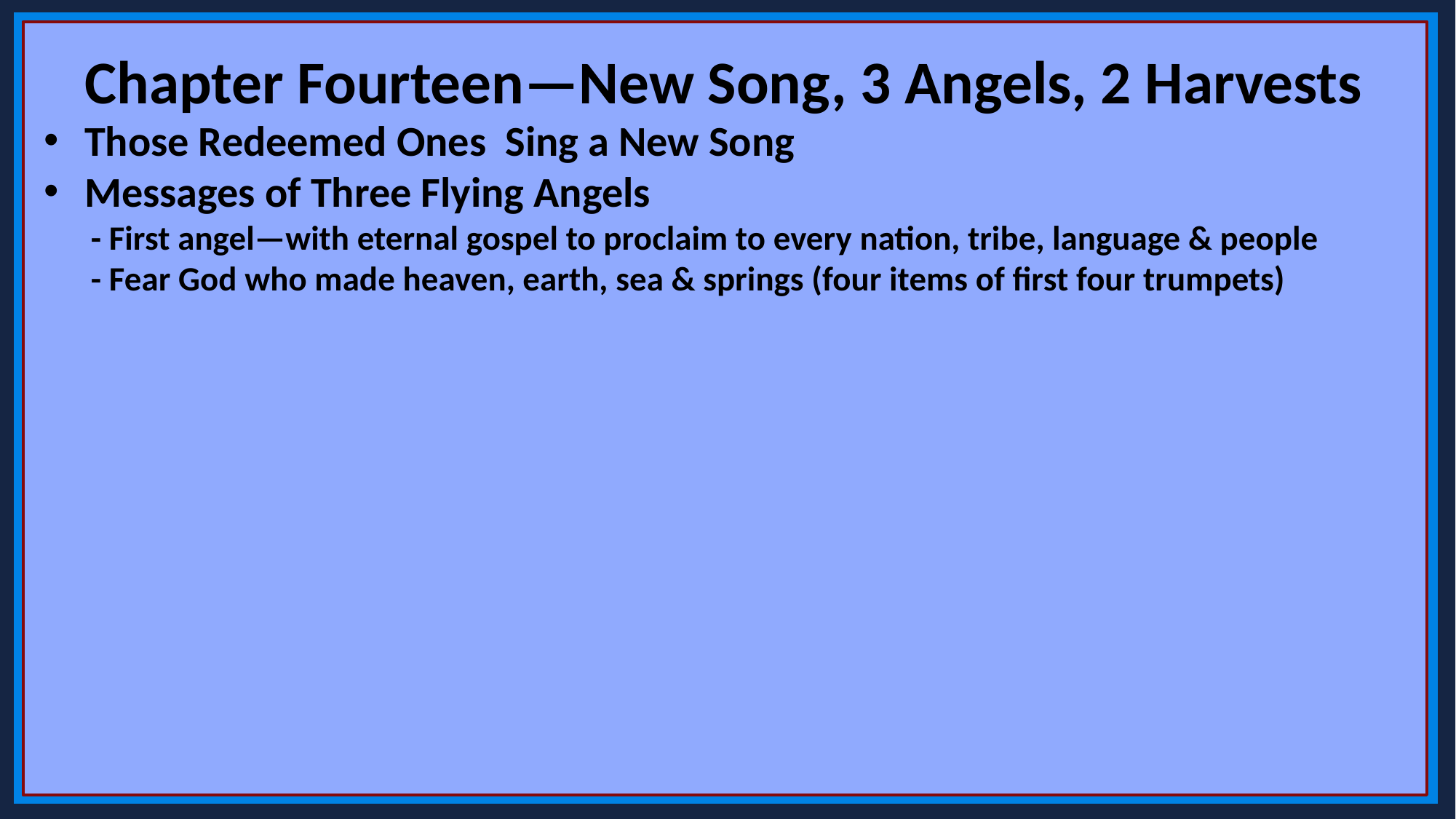

Chapter Fourteen—New Song, 3 Angels, 2 Harvests
Those Redeemed Ones  Sing a New Song
Messages of Three Flying Angels
      - First angel—with eternal gospel to proclaim to every nation, tribe, language & people
      - Fear God who made heaven, earth, sea & springs (four items of first four trumpets)